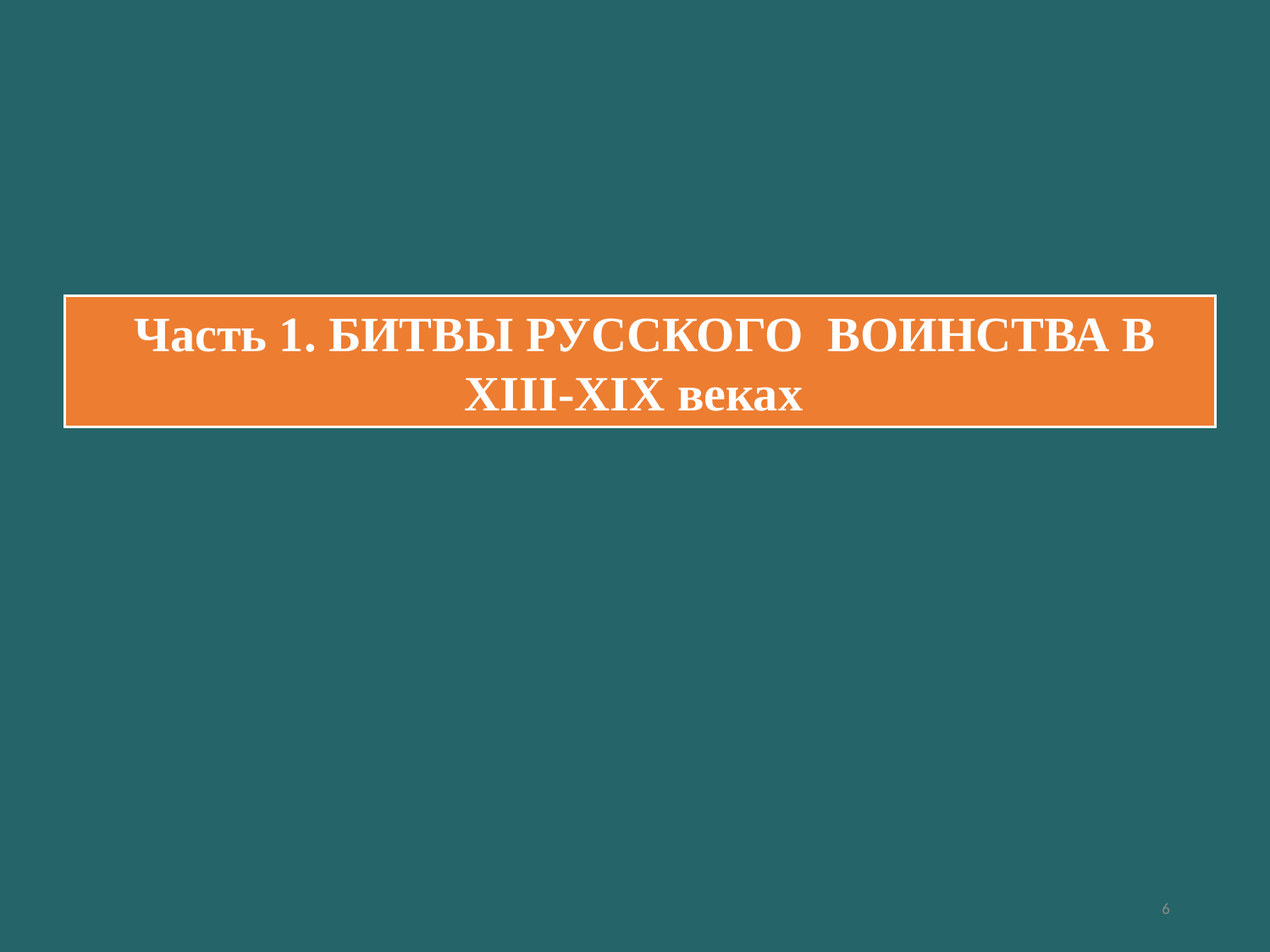

Часть 1. БИТВЫ РУССКОГО  ВОИНСТВА В XIII-XIX веках
6